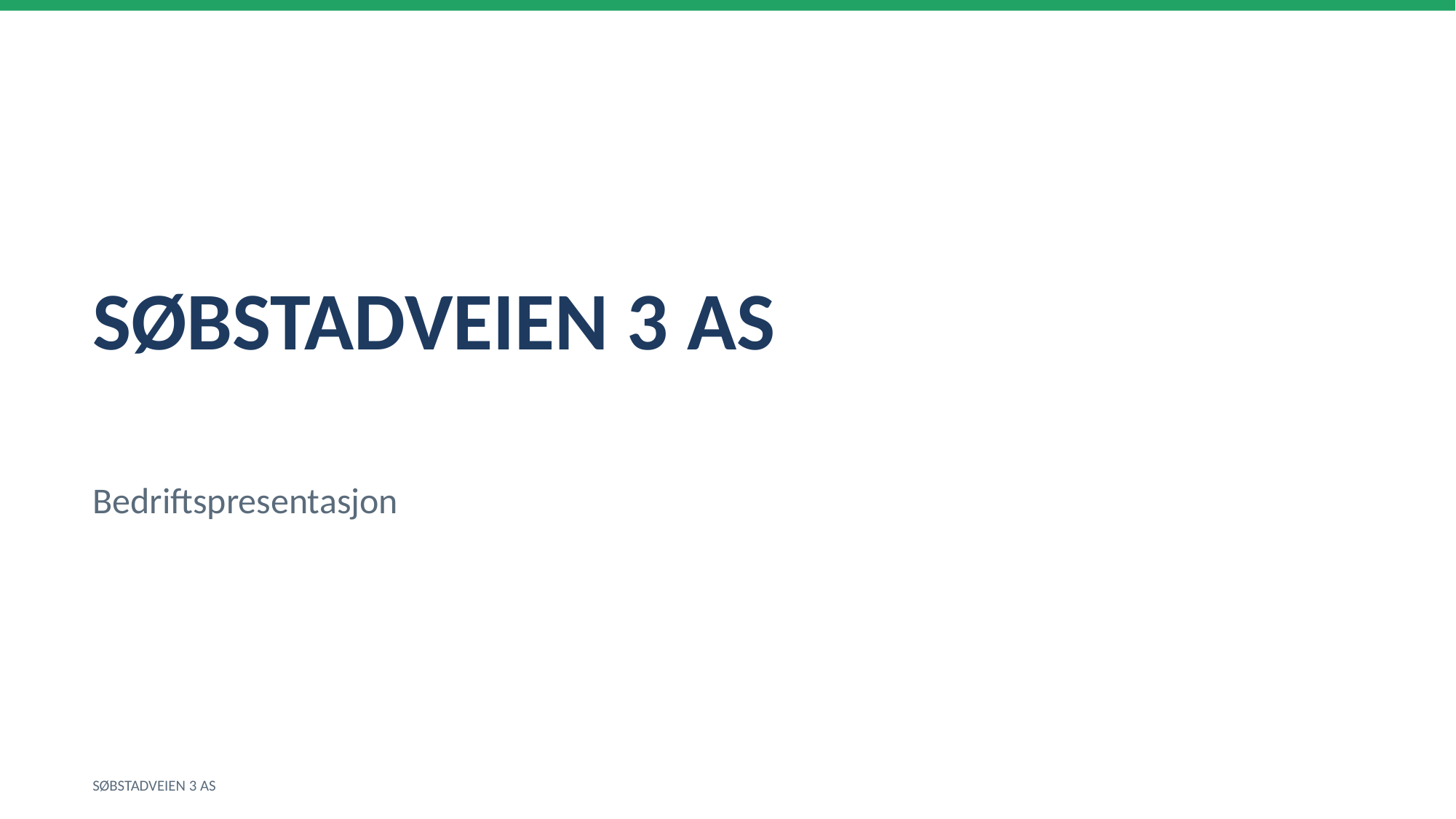

SØBSTADVEIEN 3 AS
Bedriftspresentasjon
SØBSTADVEIEN 3 AS